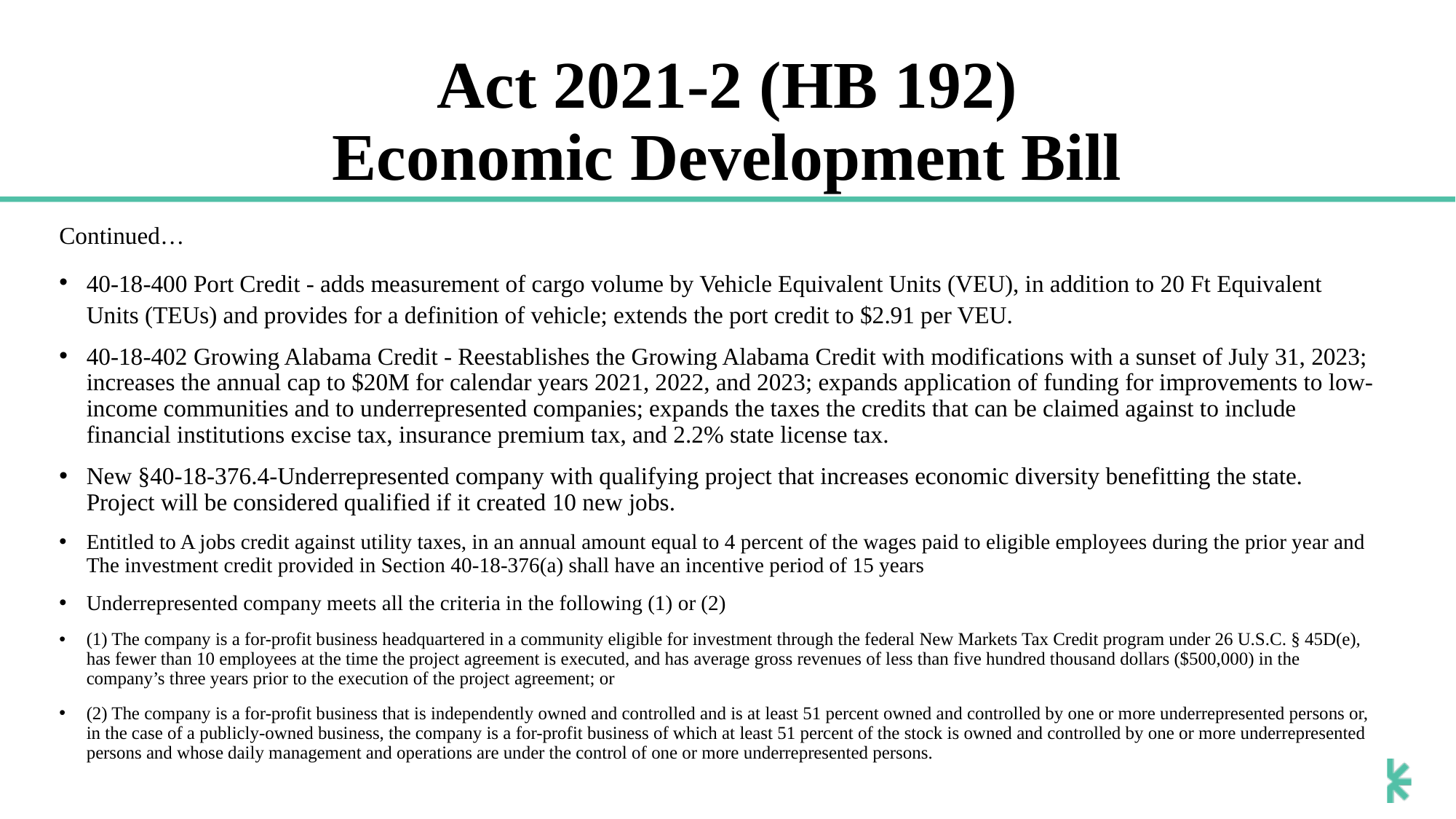

# Act 2021-2 (HB 192) Economic Development Bill
Continued…
40-18-400 Port Credit - adds measurement of cargo volume by Vehicle Equivalent Units (VEU), in addition to 20 Ft Equivalent Units (TEUs) and provides for a definition of vehicle; extends the port credit to $2.91 per VEU.
40-18-402 Growing Alabama Credit - Reestablishes the Growing Alabama Credit with modifications with a sunset of July 31, 2023; increases the annual cap to $20M for calendar years 2021, 2022, and 2023; expands application of funding for improvements to low-income communities and to underrepresented companies; expands the taxes the credits that can be claimed against to include financial institutions excise tax, insurance premium tax, and 2.2% state license tax.
New §40-18-376.4-Underrepresented company with qualifying project that increases economic diversity benefitting the state.  Project will be considered qualified if it created 10 new jobs.
Entitled to A jobs credit against utility taxes, in an annual amount equal to 4 percent of the wages paid to eligible employees during the prior year and The investment credit provided in Section 40-18-376(a) shall have an incentive period of 15 years
Underrepresented company meets all the criteria in the following (1) or (2)
(1) The company is a for-profit business headquartered in a community eligible for investment through the federal New Markets Tax Credit program under 26 U.S.C. § 45D(e), has fewer than 10 employees at the time the project agreement is executed, and has average gross revenues of less than five hundred thousand dollars ($500,000) in the company’s three years prior to the execution of the project agreement; or
(2) The company is a for-profit business that is independently owned and controlled and is at least 51 percent owned and controlled by one or more underrepresented persons or, in the case of a publicly-owned business, the company is a for-profit business of which at least 51 percent of the stock is owned and controlled by one or more underrepresented persons and whose daily management and operations are under the control of one or more underrepresented persons.